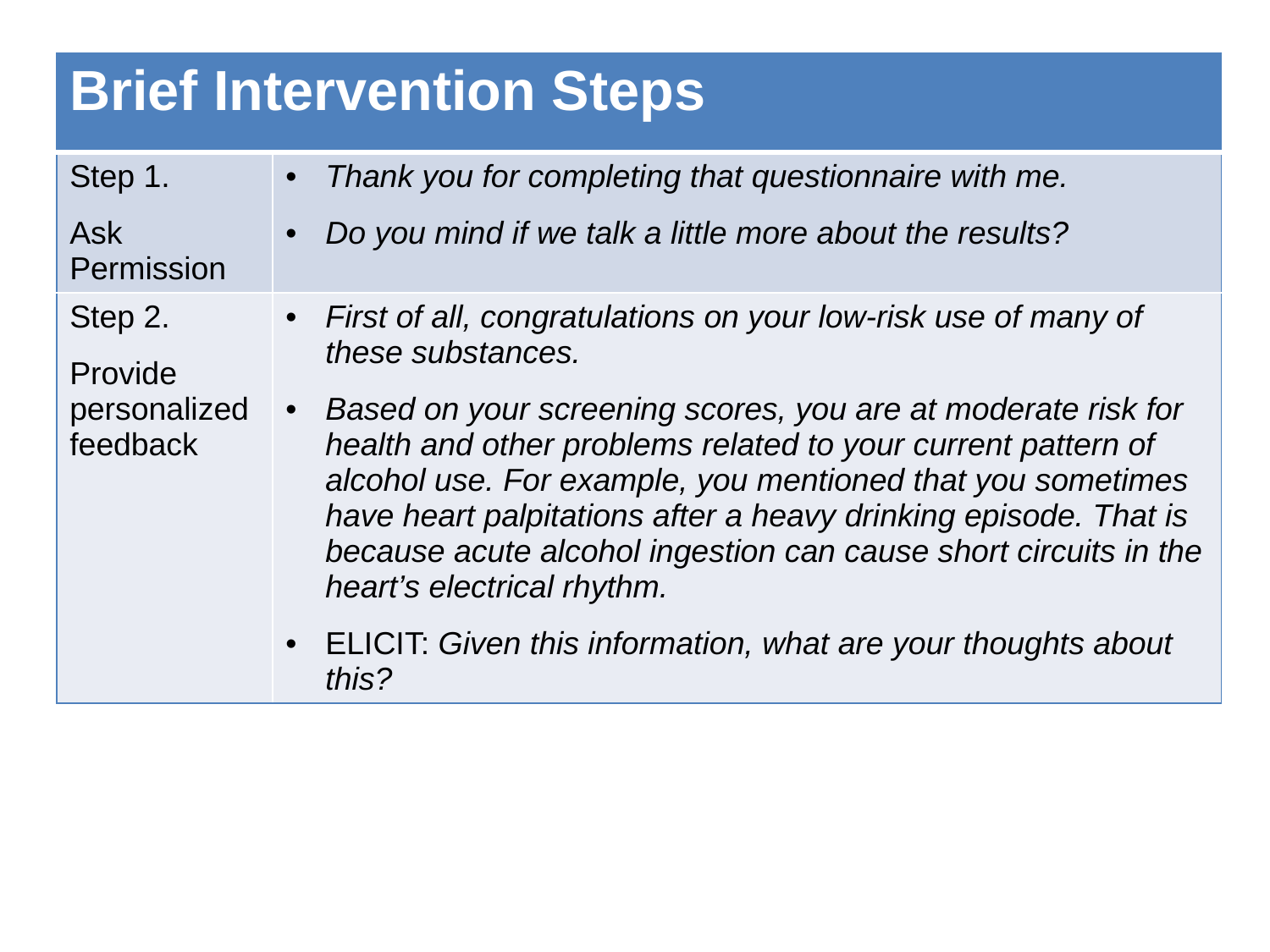

| Brief Intervention Steps |  |
| --- | --- |
| Step 1. Ask Permission | Thank you for completing that questionnaire with me. Do you mind if we talk a little more about the results? |
| Step 2. Provide personalized feedback | First of all, congratulations on your low-risk use of many of these substances. Based on your screening scores, you are at moderate risk for health and other problems related to your current pattern of alcohol use. For example, you mentioned that you sometimes have heart palpitations after a heavy drinking episode. That is because acute alcohol ingestion can cause short circuits in the heart’s electrical rhythm. ELICIT: Given this information, what are your thoughts about this? |